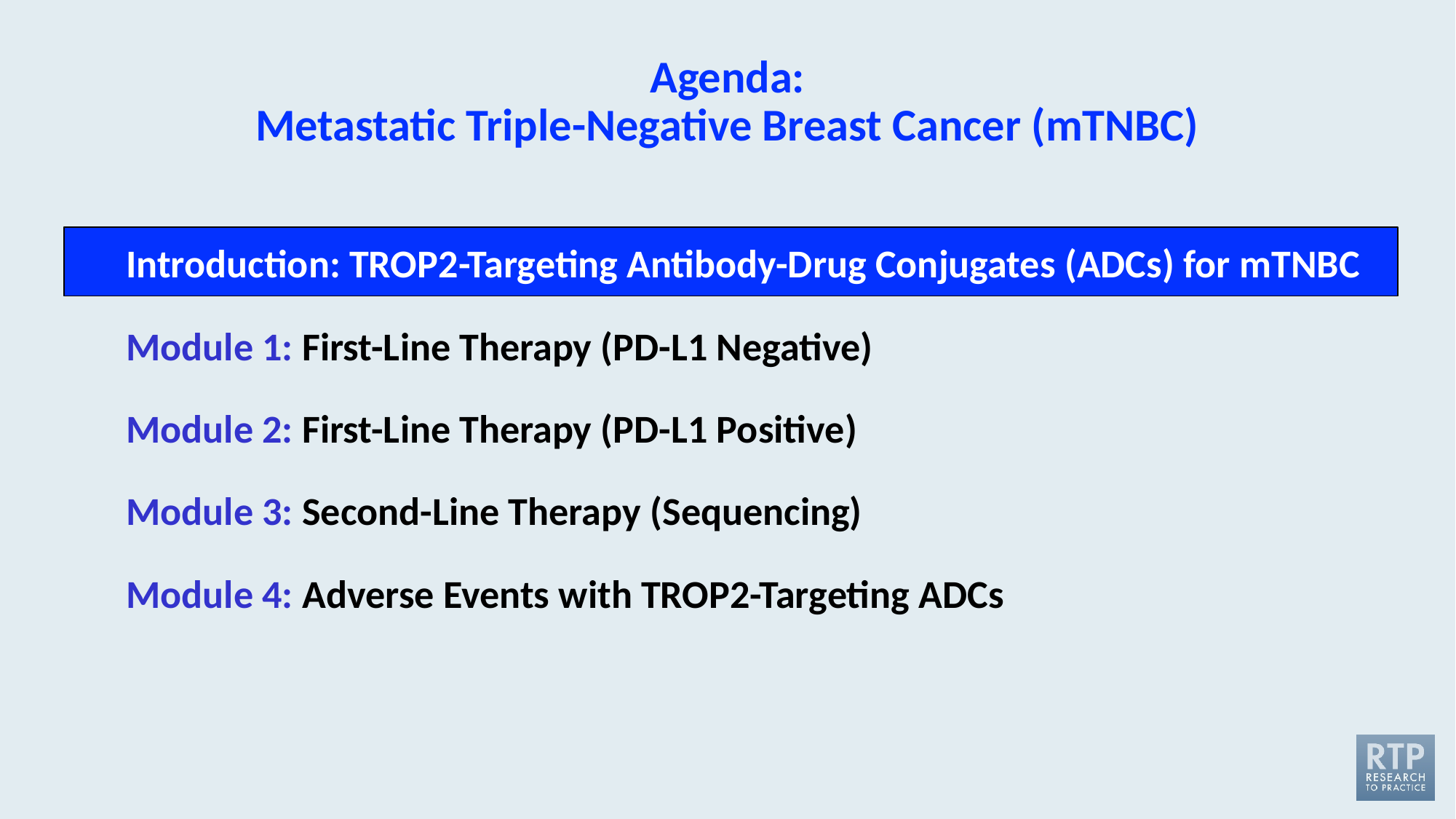

# Agenda: Metastatic Triple-Negative Breast Cancer (mTNBC)

Introduction: TROP2-Targeting Antibody-Drug Conjugates (ADCs) for mTNBC
Module 1: First-Line Therapy (PD-L1 Negative)
Module 2: First-Line Therapy (PD-L1 Positive)
Module 3: Second-Line Therapy (Sequencing)
Module 4: Adverse Events with TROP2-Targeting ADCs